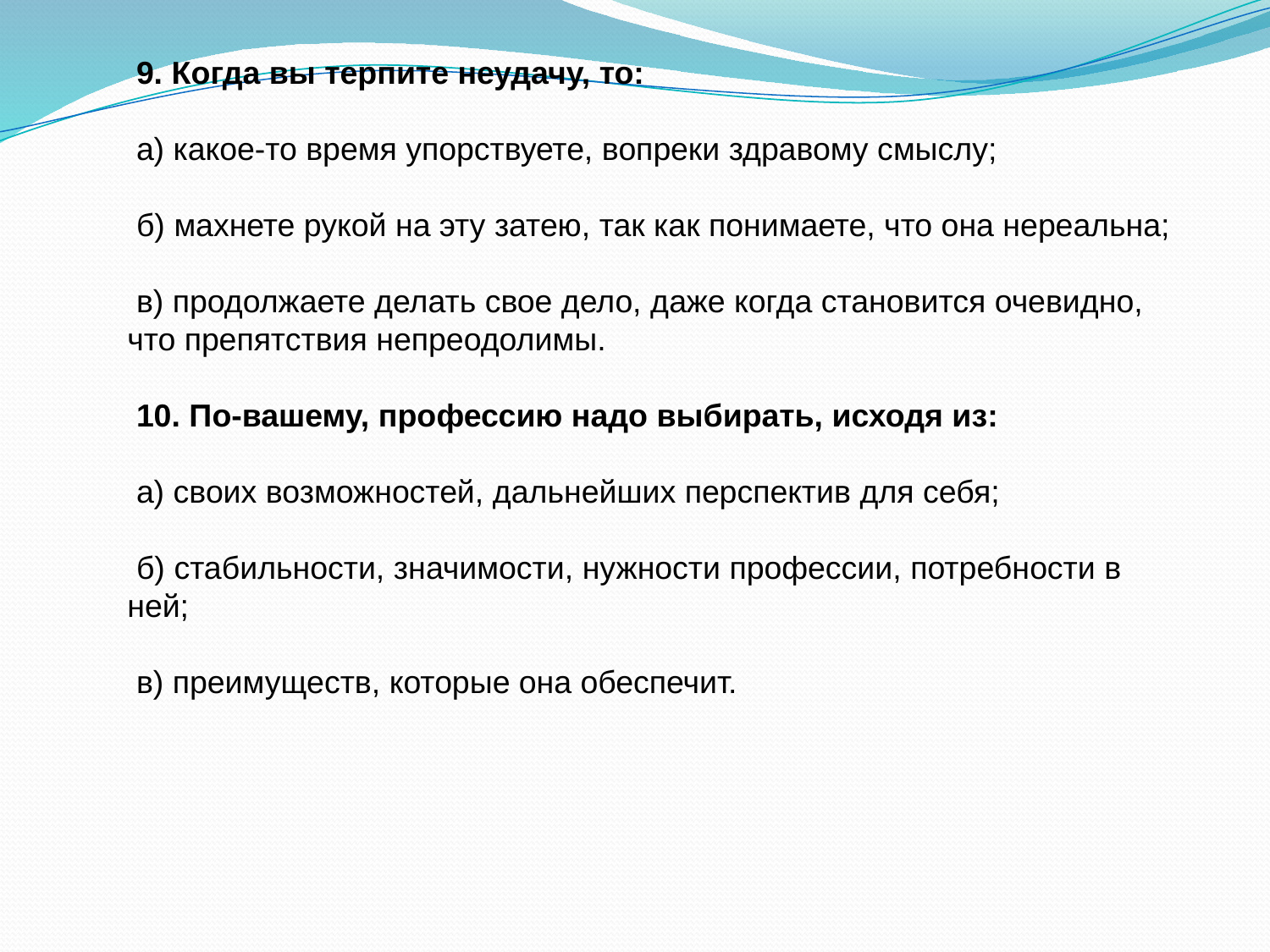

9. Когда вы терпите неудачу, то:

 а) какое-то время упорствуете, вопреки здравому смыслу;

 б) махнете рукой на эту затею, так как понимаете, что она нереальна;

 в) продолжаете делать свое дело, даже когда становится очевидно, что препятствия непреодолимы.

 10. По-вашему, профессию надо выбирать, исходя из:

 а) своих возможностей, дальнейших перспектив для себя;

 б) стабильности, значимости, нужности профессии, потребности в ней;

 в) преимуществ, которые она обеспечит.